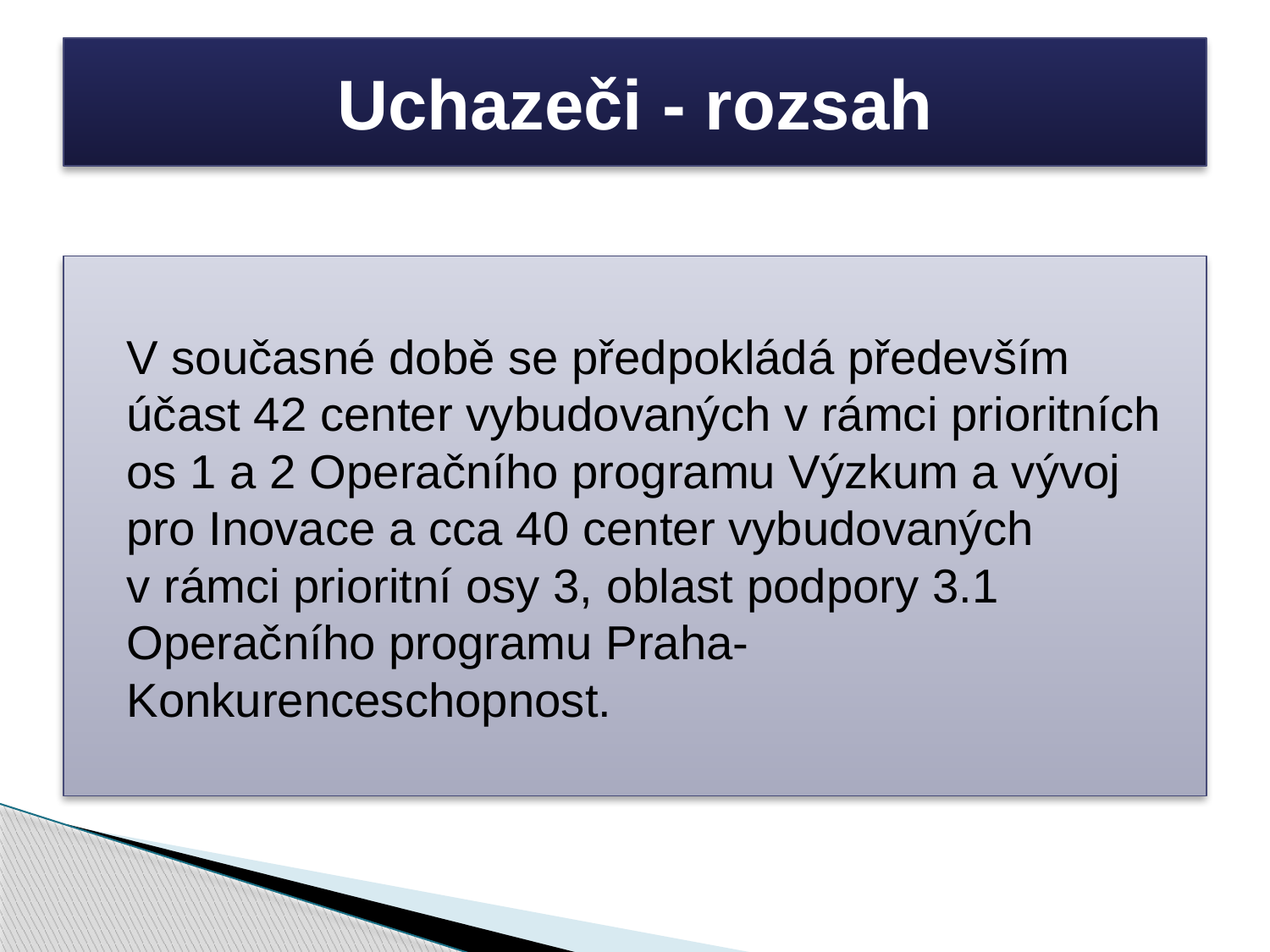

# Uchazeči - rozsah

V současné době se předpokládá především účast 42 center vybudovaných v rámci prioritních os 1 a 2 Operačního programu Výzkum a vývoj pro Inovace a cca 40 center vybudovaných v rámci prioritní osy 3, oblast podpory 3.1 Operačního programu Praha-Konkurenceschopnost.